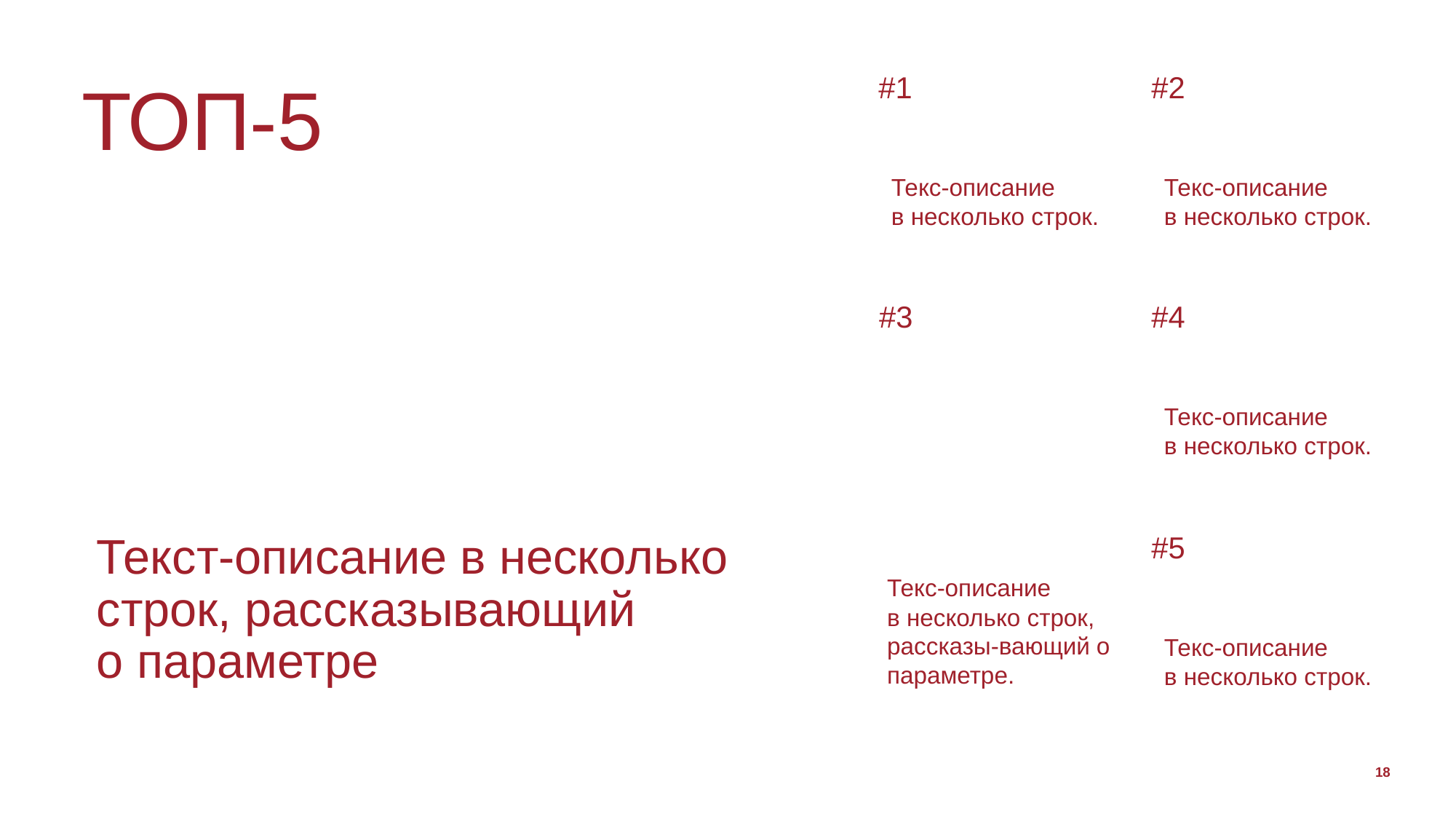

топ-5
#1
#2
Текс-описание
в несколько строк.
Текс-описание
в несколько строк.
#3
#4
Текс-описание
в несколько строк.
#5
Текст-описание в несколько строк, рассказывающий
о параметре
Текс-описание
в несколько строк, рассказы-вающий о параметре.
Текс-описание
в несколько строк.
18